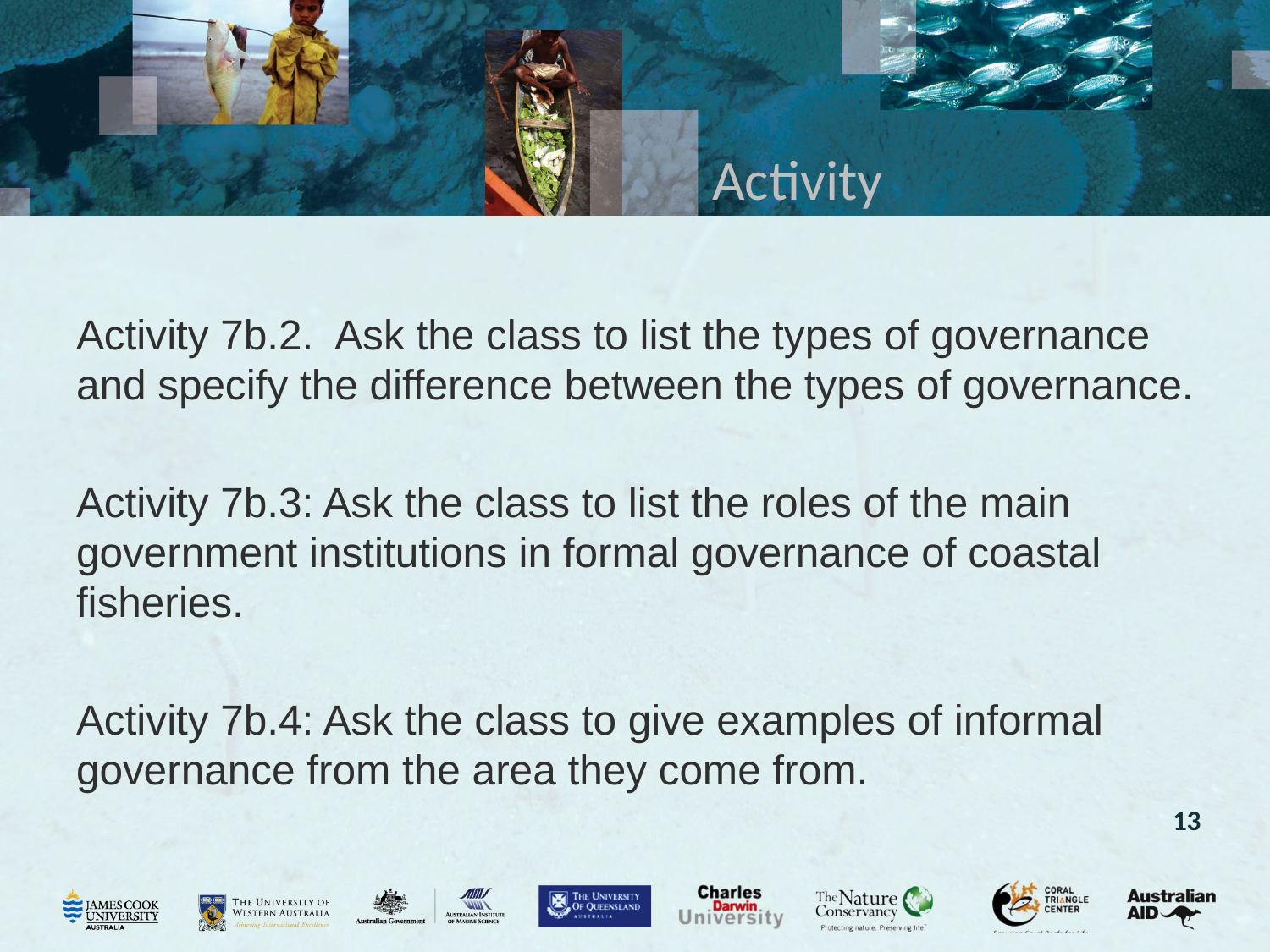

# Activity

Activity 7b.2.  Ask the class to list the types of governance and specify the difference between the types of governance.

Activity 7b.3: Ask the class to list the roles of the main government institutions in formal governance of coastal fisheries.

Activity 7b.4: Ask the class to give examples of informal governance from the area they come from.